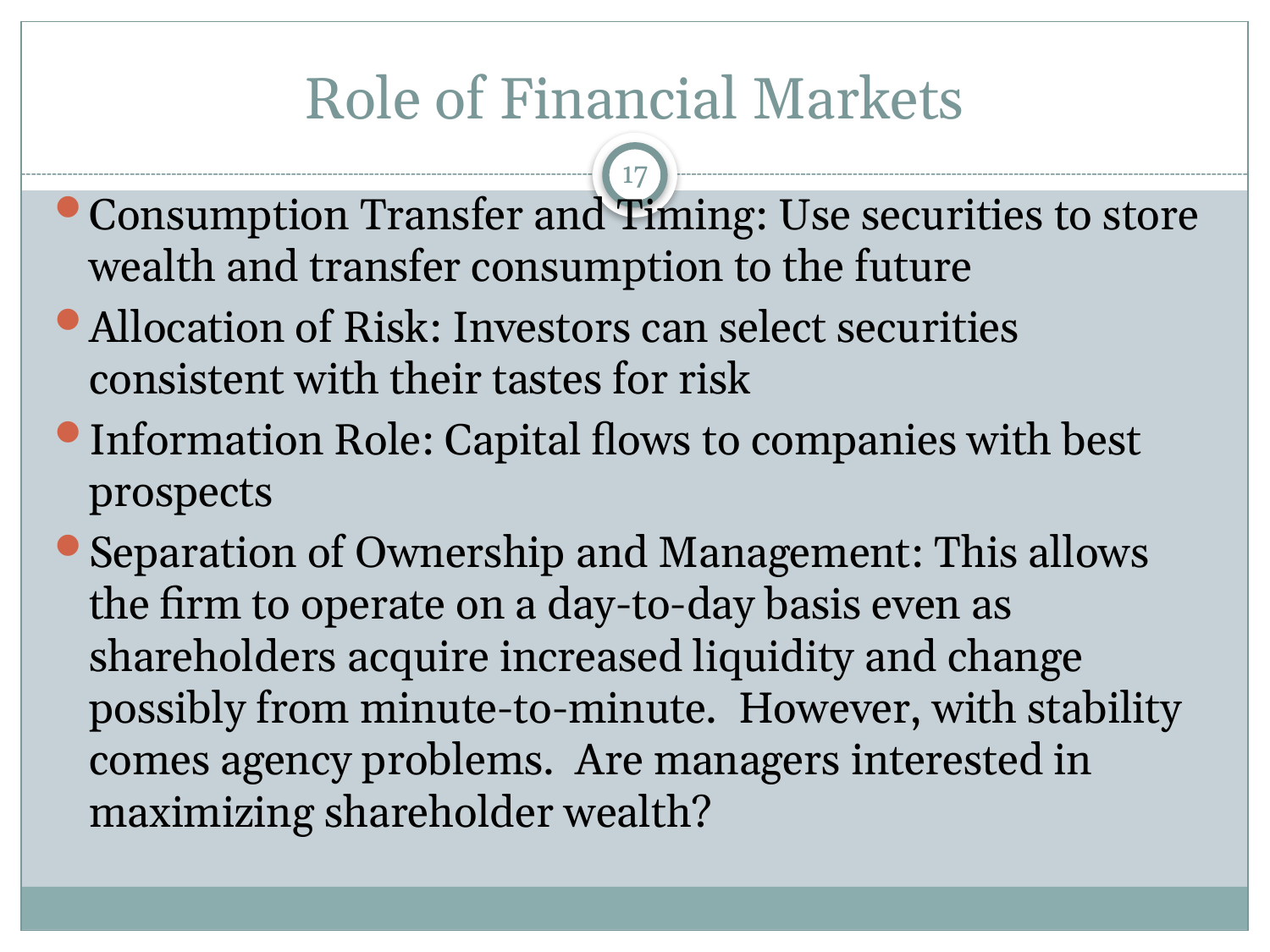

# Role of Financial Markets
17
Consumption Transfer and Timing: Use securities to store wealth and transfer consumption to the future
Allocation of Risk: Investors can select securities consistent with their tastes for risk
Information Role: Capital flows to companies with best prospects
Separation of Ownership and Management: This allows the firm to operate on a day-to-day basis even as shareholders acquire increased liquidity and change possibly from minute-to-minute.  However, with stability comes agency problems.  Are managers interested in maximizing shareholder wealth?